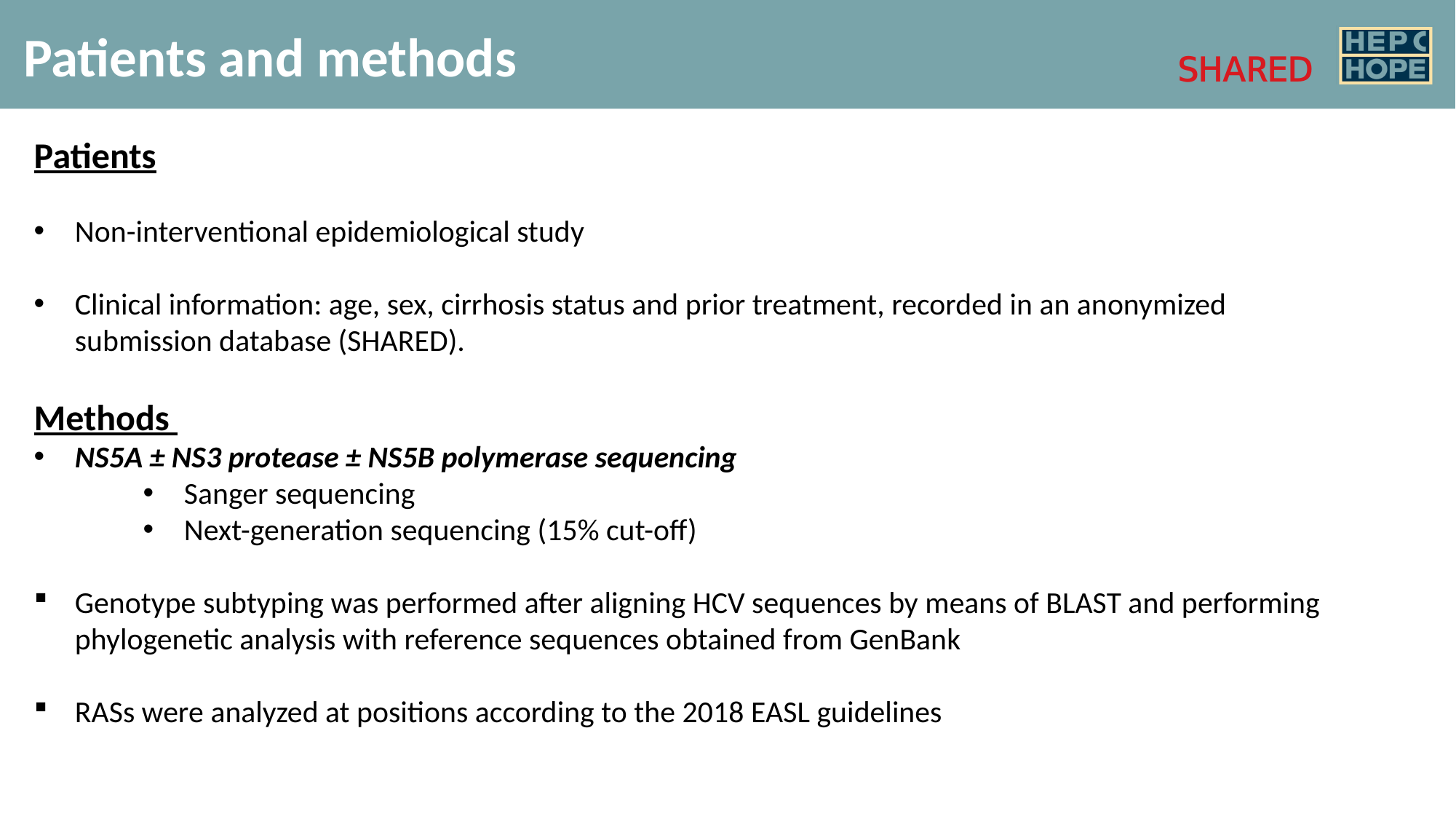

Patients and methods
Patients

Non-interventional epidemiological study

Clinical information: age, sex, cirrhosis status and prior treatment, recorded in an anonymized submission database (SHARED).

Methods
NS5A ± NS3 protease ± NS5B polymerase sequencing
Sanger sequencing
Next-generation sequencing (15% cut-off)

Genotype subtyping was performed after aligning HCV sequences by means of BLAST and performing phylogenetic analysis with reference sequences obtained from GenBank

RASs were analyzed at positions according to the 2018 EASL guidelines